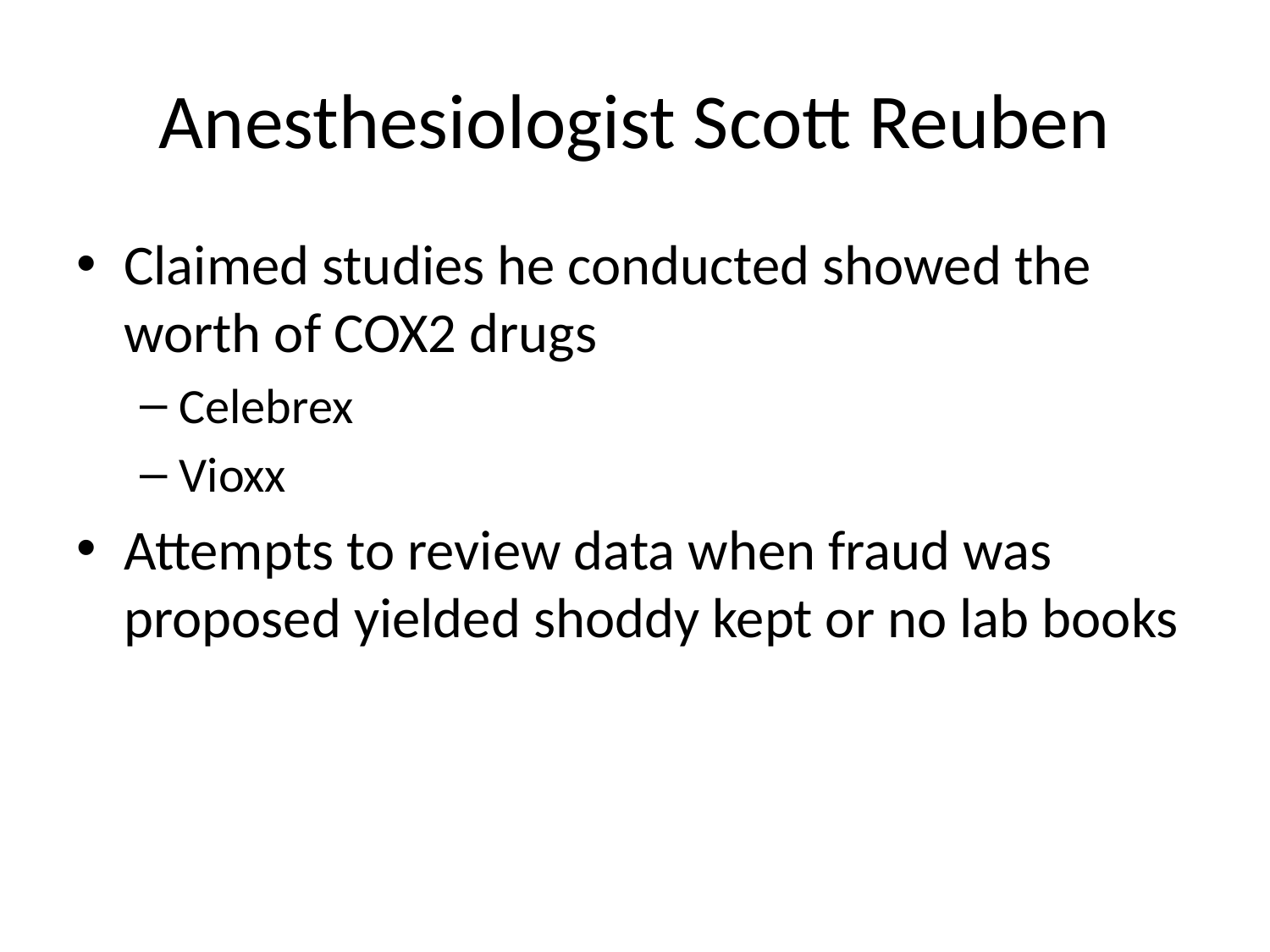

# Anesthesiologist Scott Reuben
Claimed studies he conducted showed the worth of COX2 drugs
Celebrex
Vioxx
Attempts to review data when fraud was proposed yielded shoddy kept or no lab books